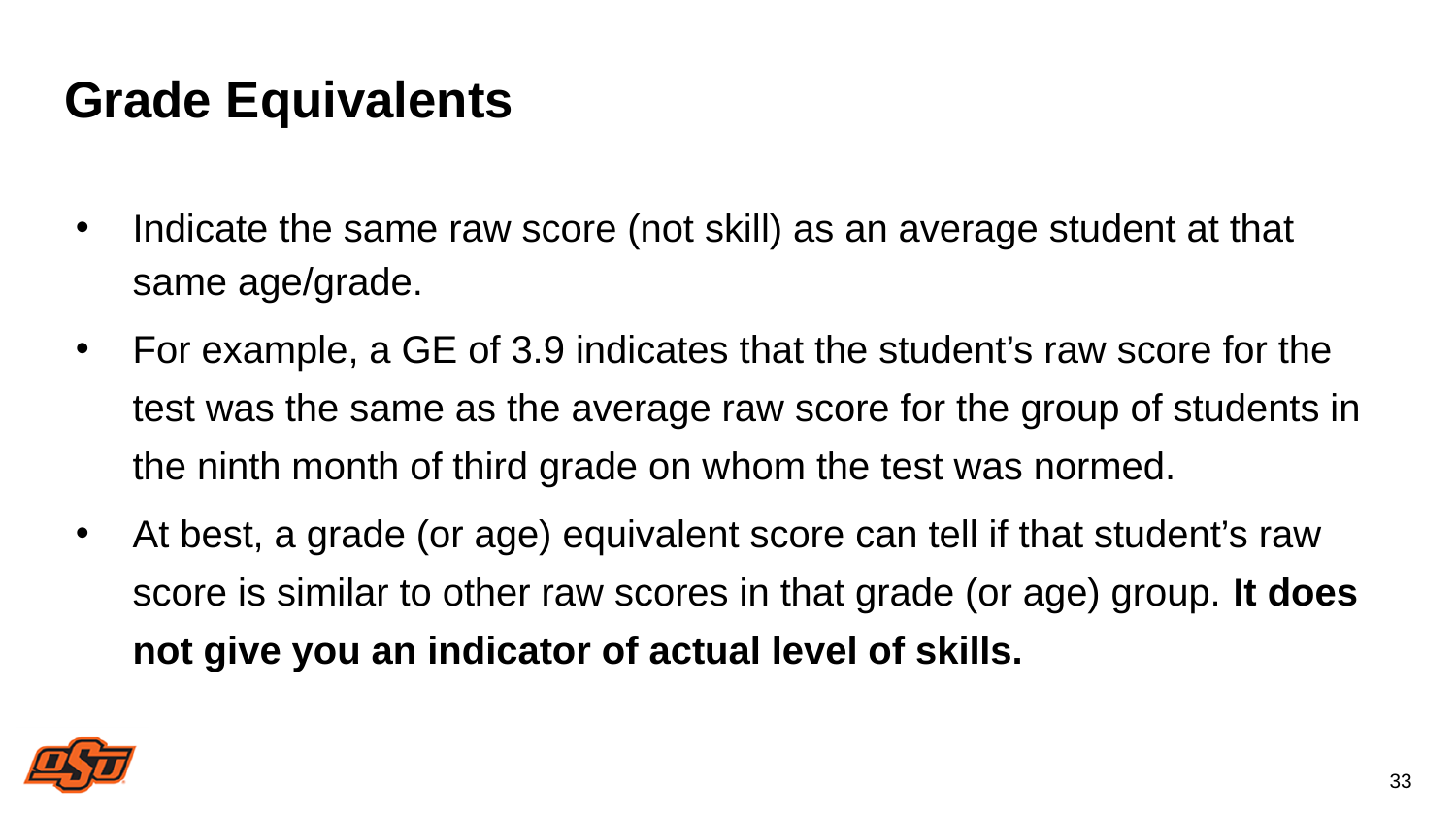

# Grade Equivalents
Indicate the same raw score (not skill) as an average student at that same age/grade.
For example, a GE of 3.9 indicates that the student’s raw score for the test was the same as the average raw score for the group of students in the ninth month of third grade on whom the test was normed.
At best, a grade (or age) equivalent score can tell if that student’s raw score is similar to other raw scores in that grade (or age) group. It does not give you an indicator of actual level of skills.

33